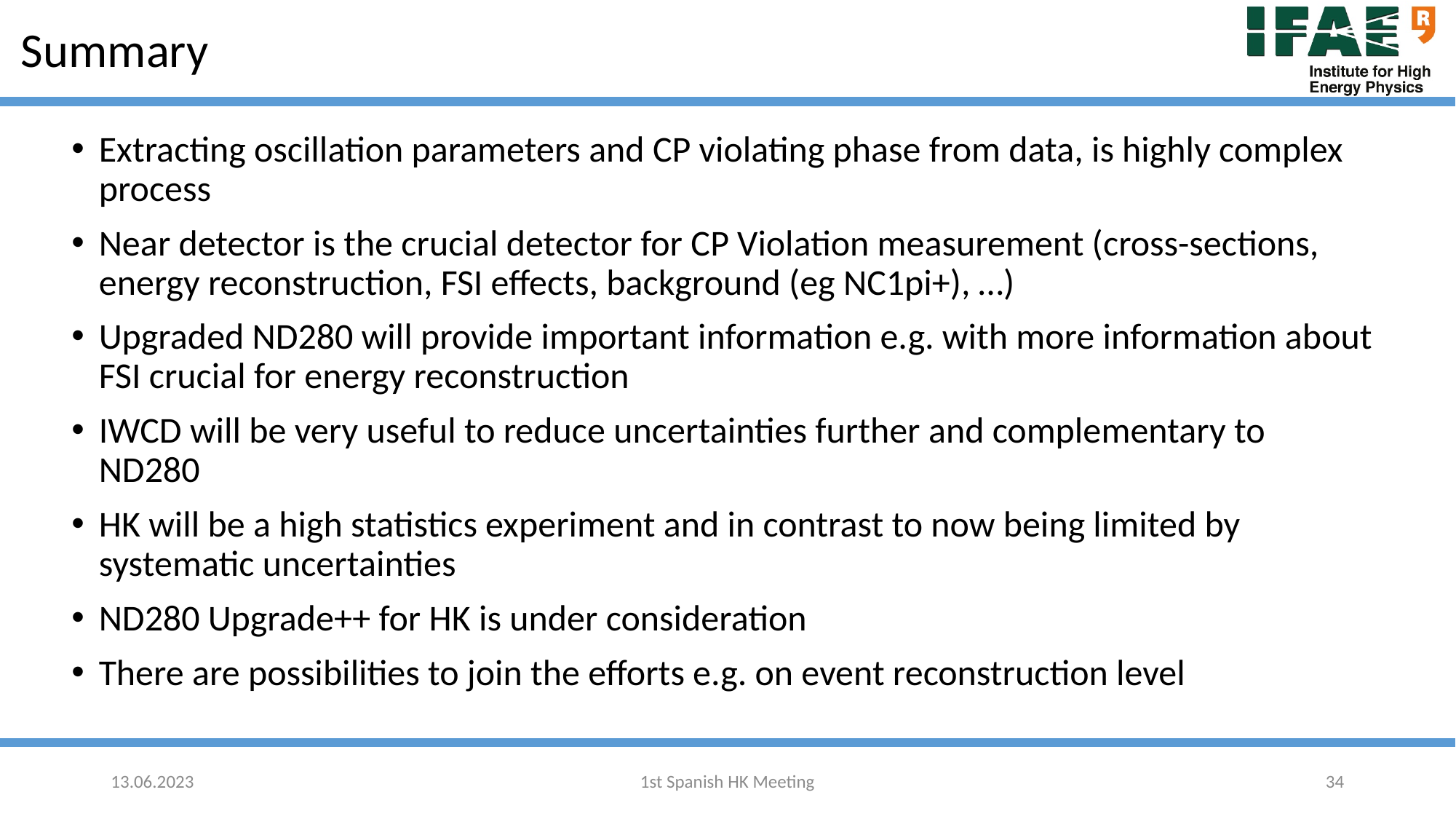

# Summary
Extracting oscillation parameters and CP violating phase from data, is highly complex process
Near detector is the crucial detector for CP Violation measurement (cross-sections, energy reconstruction, FSI effects, background (eg NC1pi+), …)
Upgraded ND280 will provide important information e.g. with more information about FSI crucial for energy reconstruction
IWCD will be very useful to reduce uncertainties further and complementary to ND280
HK will be a high statistics experiment and in contrast to now being limited by systematic uncertainties
ND280 Upgrade++ for HK is under consideration
There are possibilities to join the efforts e.g. on event reconstruction level
13.06.2023
1st Spanish HK Meeting
34